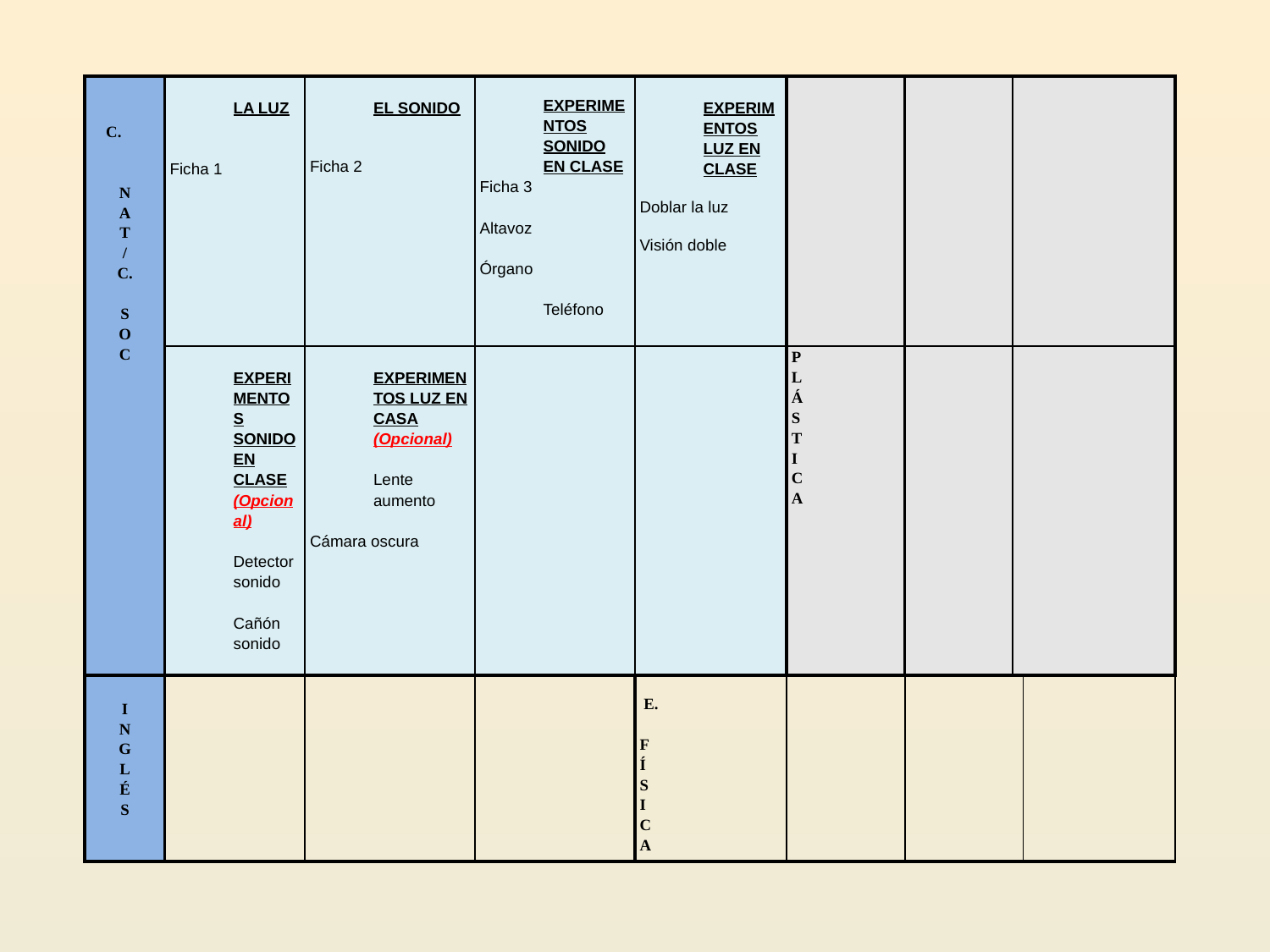

| C.   N A T / C.   S O C | LA LUZ     Ficha 1 | EL SONIDO   Ficha 2 | EXPERIMENTOS SONIDO EN CLASE Ficha 3   Altavoz   Órgano   Teléfono | EXPERIMENTOS LUZ EN CLASE Doblar la luz Visión doble |  |  |  |  |
| --- | --- | --- | --- | --- | --- | --- | --- | --- |
|  | EXPERIMENTOS SONIDO EN CLASE (Opcional)   Detector sonido   Cañón sonido | EXPERIMENTOS LUZ EN CASA (Opcional)   Lente aumento   Cámara oscura |  |  | P L Á S T I C A |  |  |  |
| I N G L É S |  |  |  | E.   F Í S I C A |  |  |  |  |